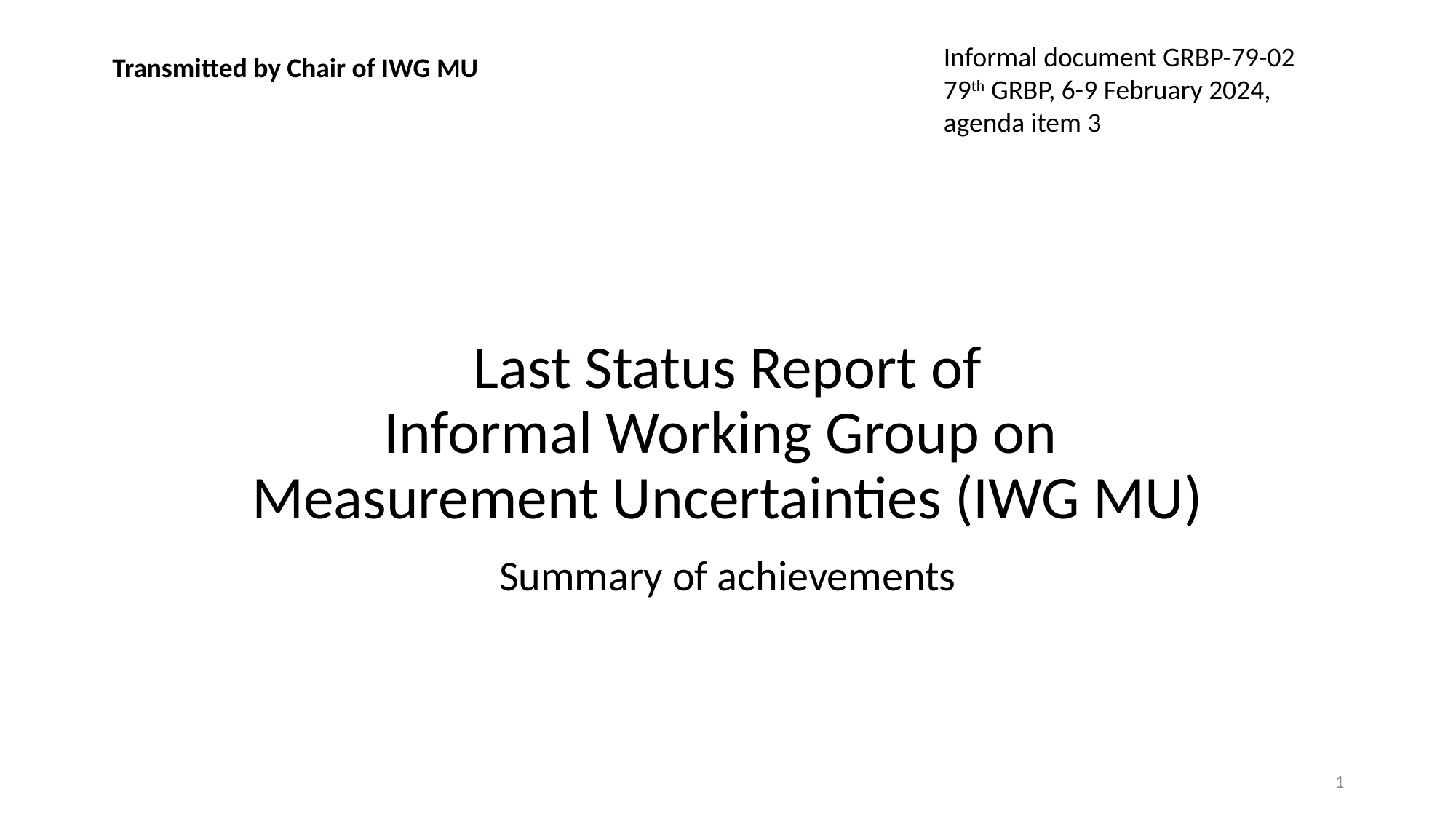

Informal document GRBP-79-02
79th GRBP, 6-9 February 2024,
agenda item 3
Transmitted by Chair of IWG MU
# Last Status Report of Informal Working Group on Measurement Uncertainties (IWG MU)
Summary of achievements

1